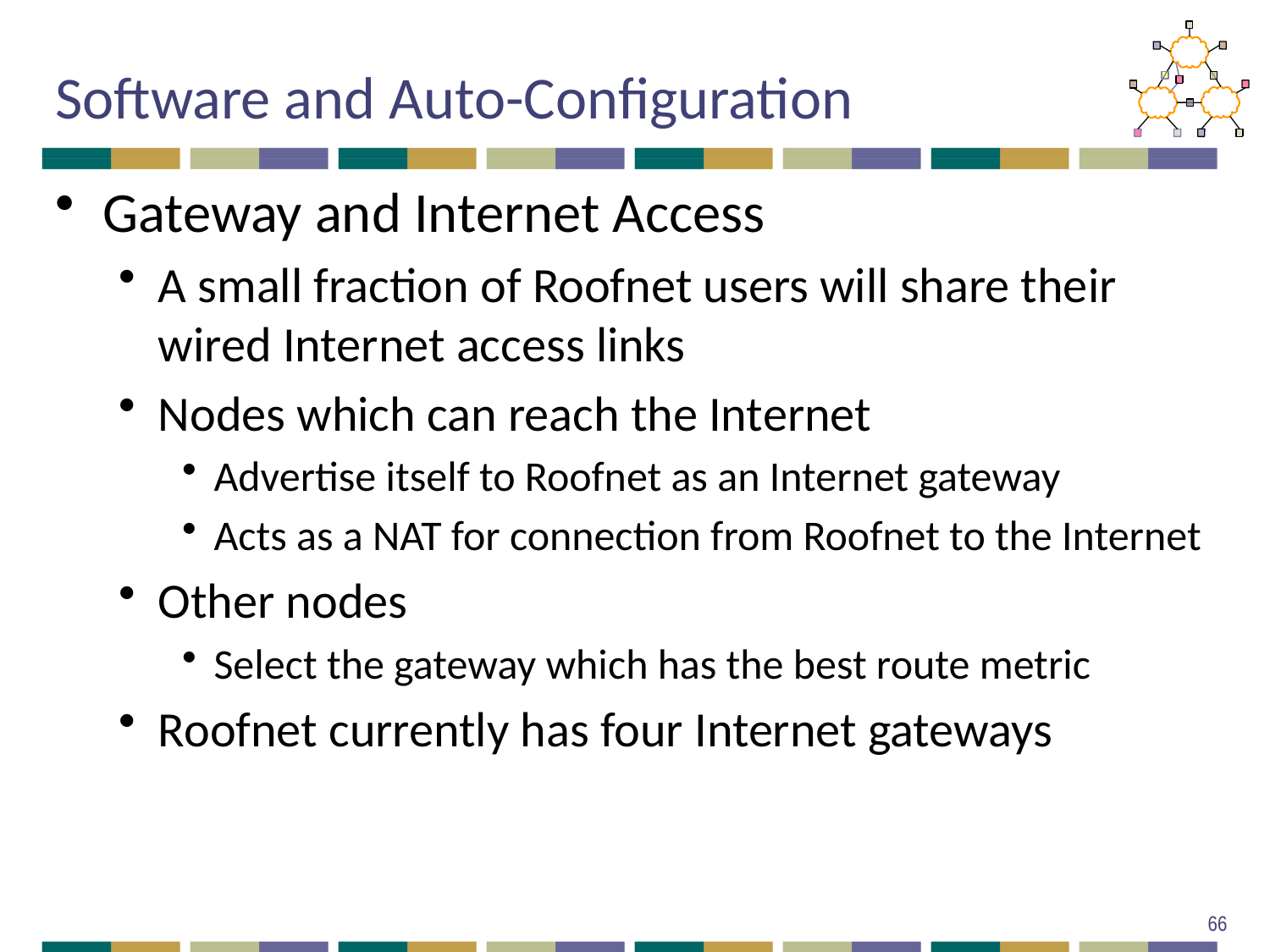

# Software and Auto-Configuration
Gateway and Internet Access
A small fraction of Roofnet users will share their wired Internet access links
Nodes which can reach the Internet
Advertise itself to Roofnet as an Internet gateway
Acts as a NAT for connection from Roofnet to the Internet
Other nodes
Select the gateway which has the best route metric
Roofnet currently has four Internet gateways
66